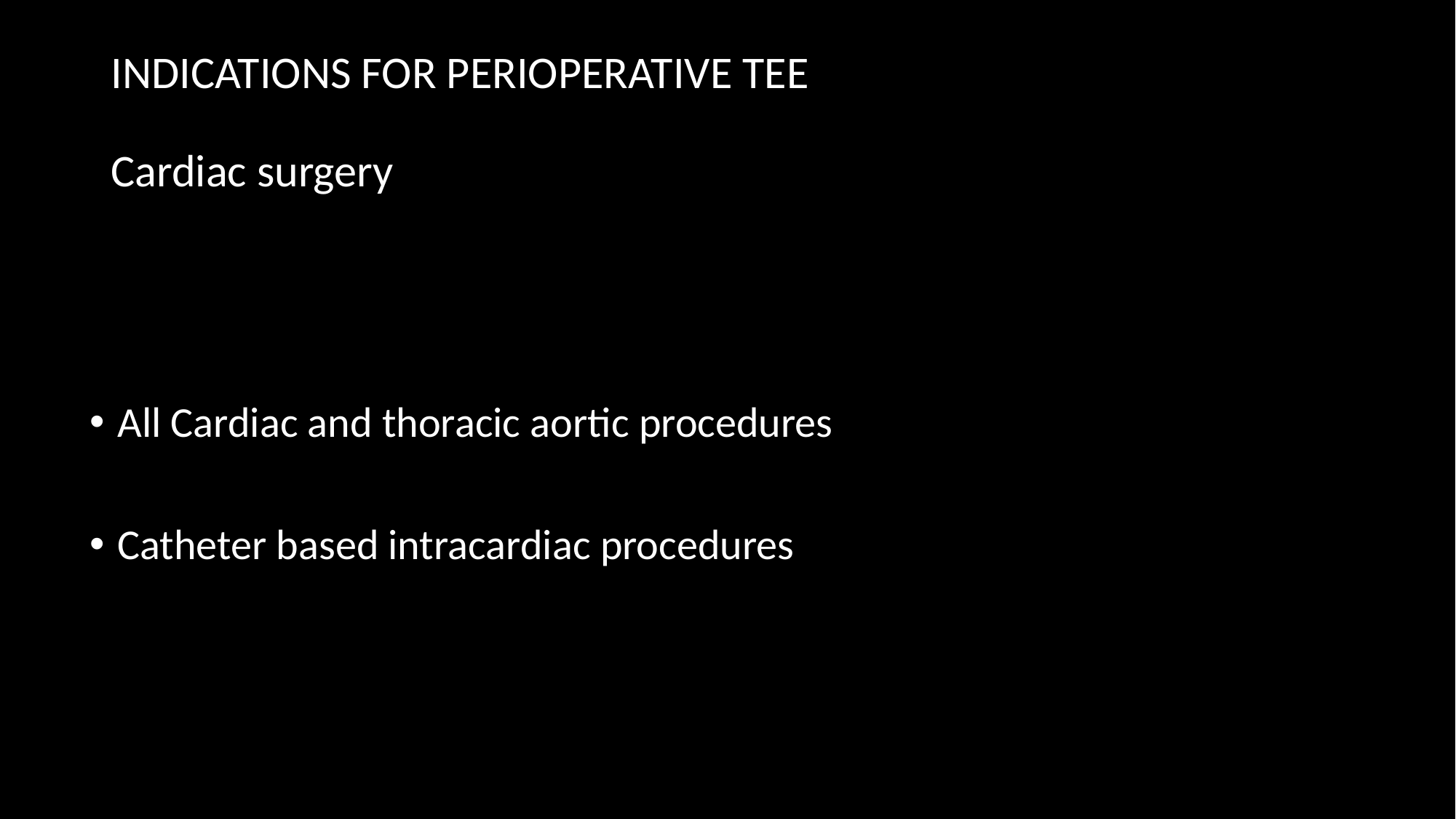

# INDICATIONS FOR PERIOPERATIVE TEE Cardiac surgery
All Cardiac and thoracic aortic procedures

Catheter based intracardiac procedures